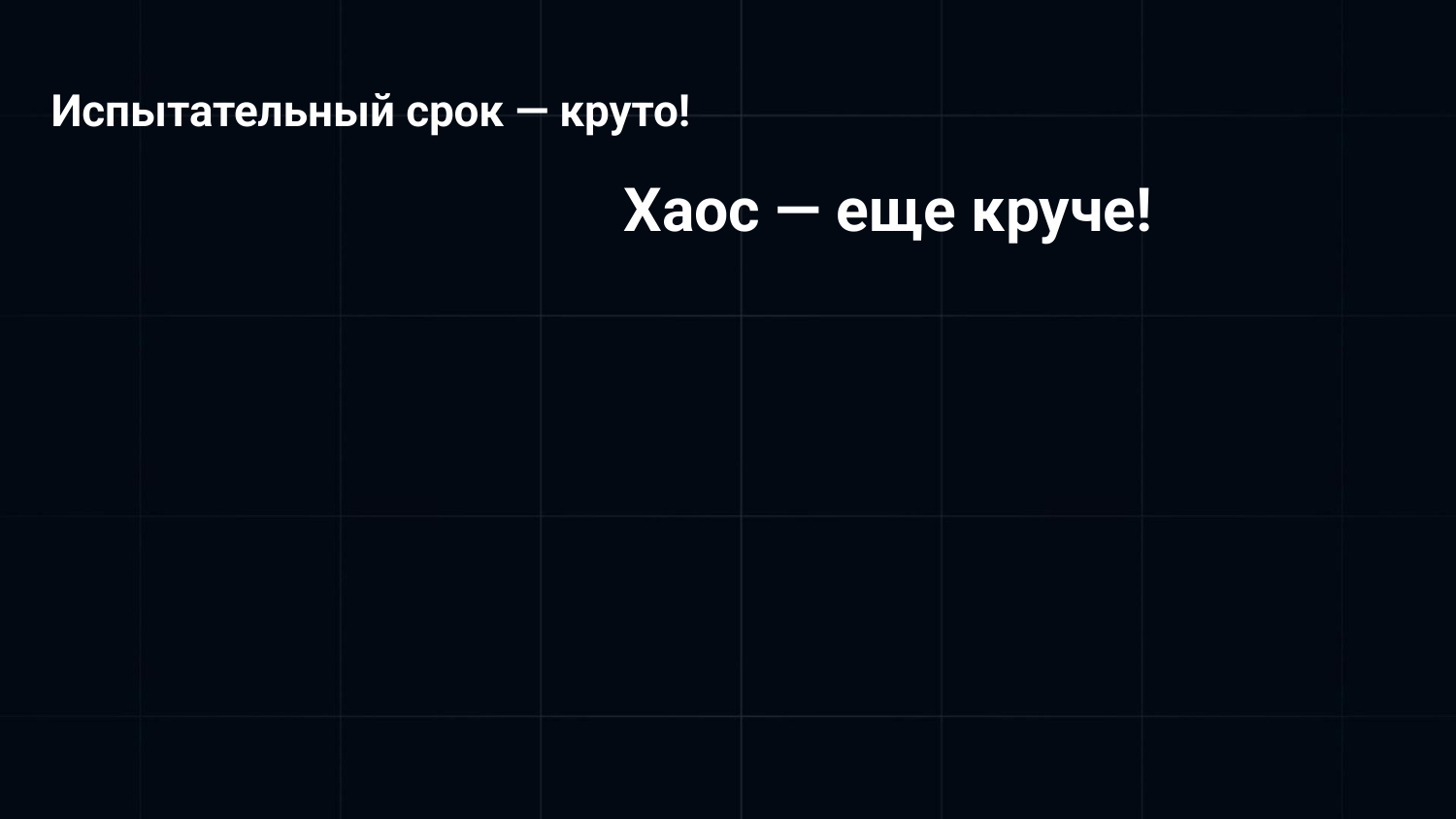

Испытательный срок — круто!
Хаос — еще круче!